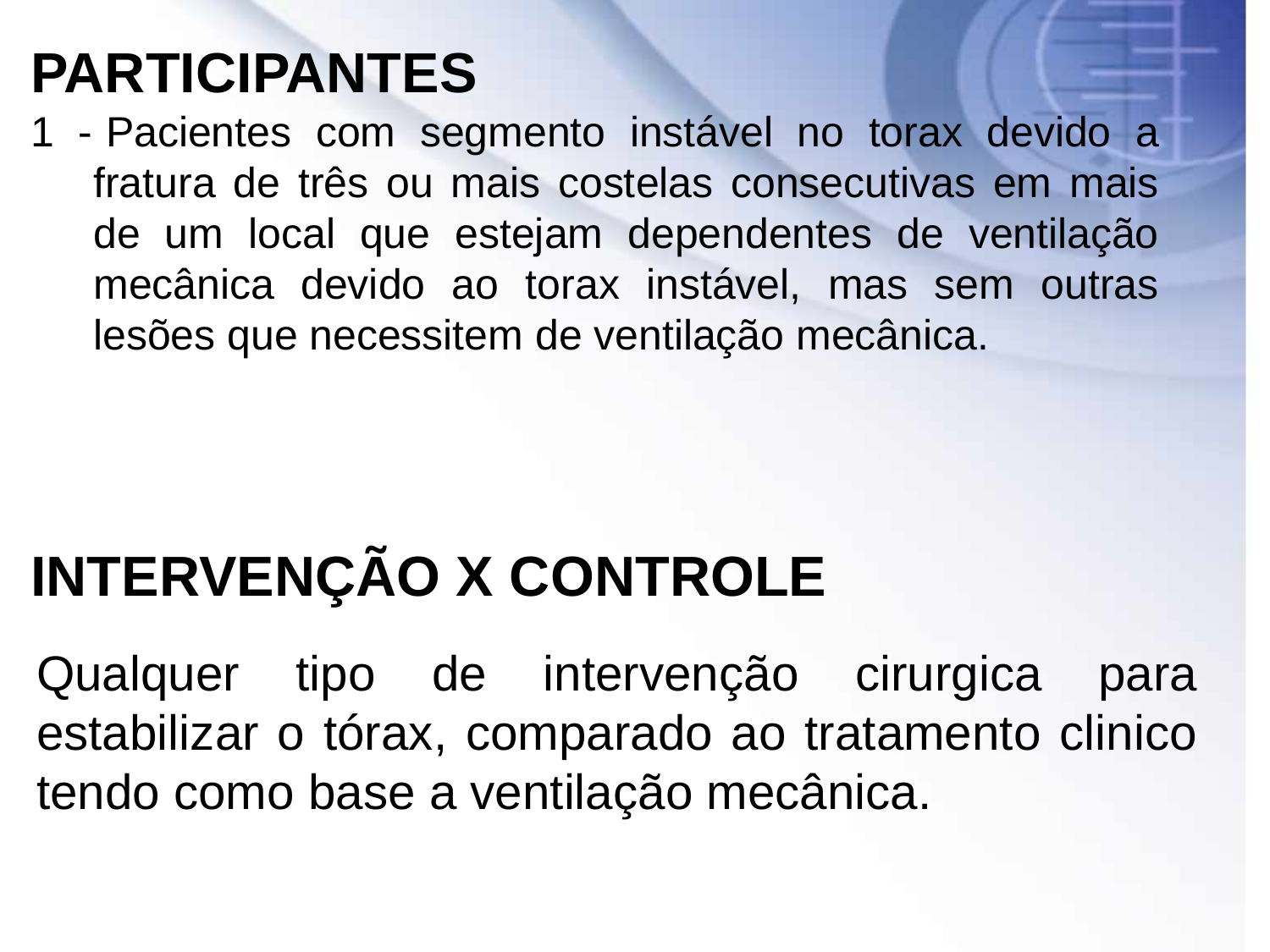

PARTICIPANTES
1 -	Pacientes com segmento instável no torax devido a fratura de três ou mais costelas consecutivas em mais de um local que estejam dependentes de ventilação mecânica devido ao torax instável, mas sem outras lesões que necessitem de ventilação mecânica.
INTERVENÇÃO X CONTROLE
Qualquer tipo de intervenção cirurgica para estabilizar o tórax, comparado ao tratamento clinico tendo como base a ventilação mecânica.